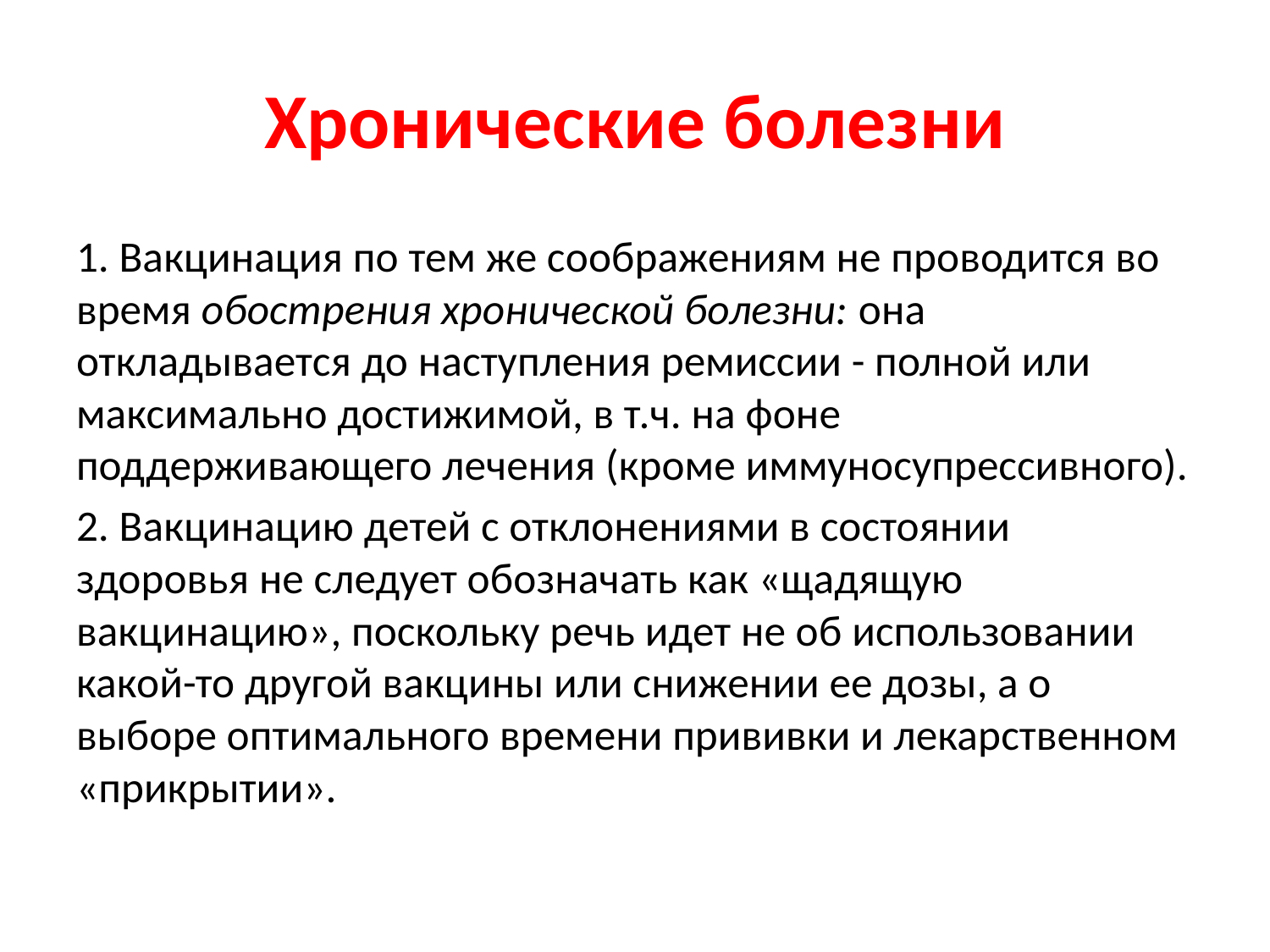

# Хронические болезни
1. Вакцинация по тем же соображениям не проводится во время обострения хронической болезни: она откладывается до наступления ремиссии - полной или максимально достижимой, в т.ч. на фоне поддерживающего лечения (кроме иммуносупрессивного).
2. Вакцинацию детей с отклонениями в состоянии здоровья не следует обозначать как «щадящую вакцинацию», поскольку речь идет не об использовании какой-то другой вакцины или снижении ее дозы, а о выборе оптимального времени прививки и лекарственном «прикрытии».